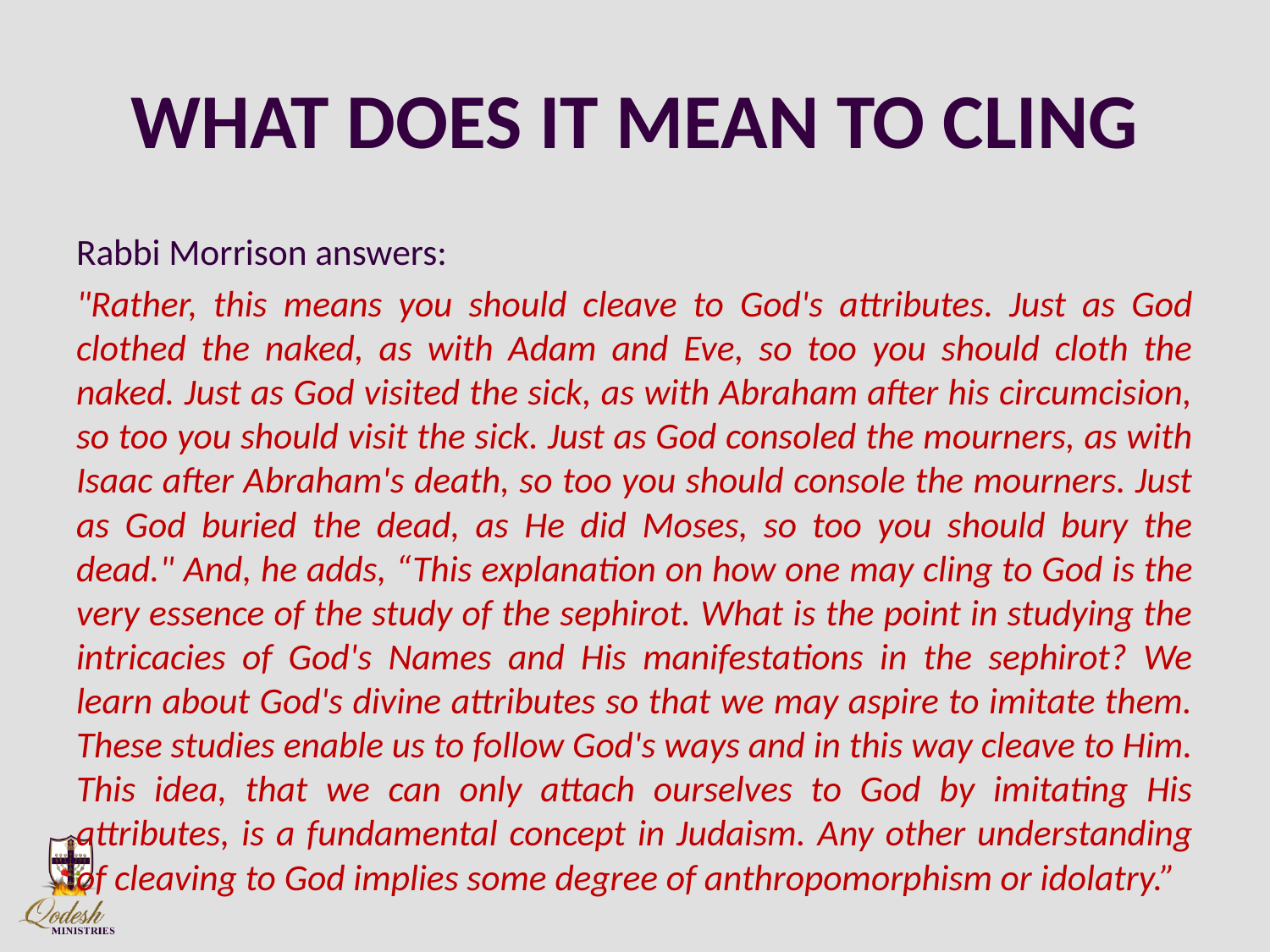

# WHAT DOES IT MEAN TO CLING
Rabbi Morrison answers:
"Rather, this means you should cleave to God's attributes. Just as God clothed the naked, as with Adam and Eve, so too you should cloth the naked. Just as God visited the sick, as with Abraham after his circumcision, so too you should visit the sick. Just as God consoled the mourners, as with Isaac after Abraham's death, so too you should console the mourners. Just as God buried the dead, as He did Moses, so too you should bury the dead." And, he adds, “This explanation on how one may cling to God is the very essence of the study of the sephirot. What is the point in studying the intricacies of God's Names and His manifestations in the sephirot? We learn about God's divine attributes so that we may aspire to imitate them. These studies enable us to follow God's ways and in this way cleave to Him. This idea, that we can only attach ourselves to God by imitating His attributes, is a fundamental concept in Judaism. Any other understanding of cleaving to God implies some degree of anthropomorphism or idolatry.”